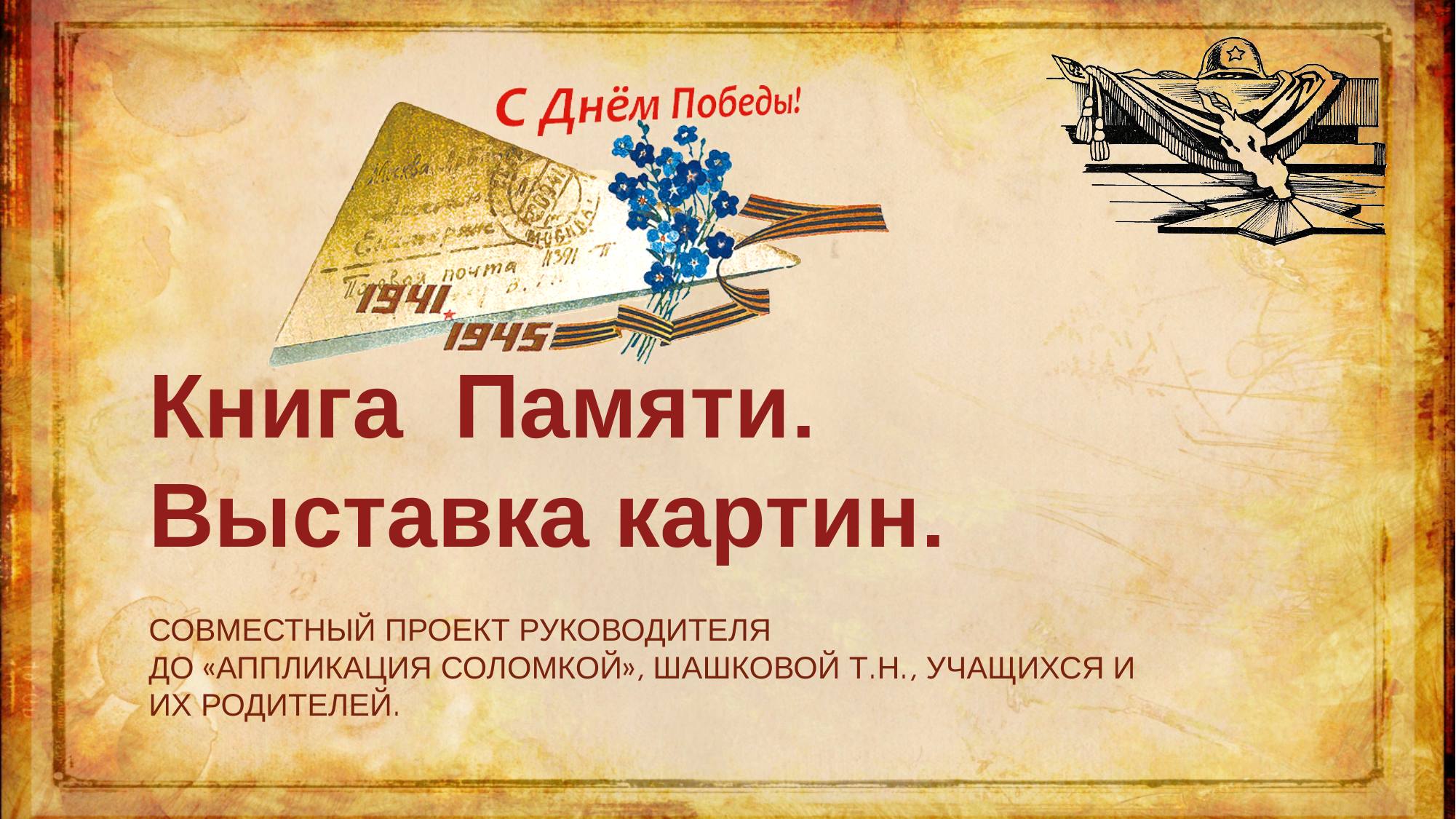

# Книга  Памяти. Выставка картин.

Совместный проект руководителя
до «аппликация соломкой», шашковой т.н., учащихся и их родителей.